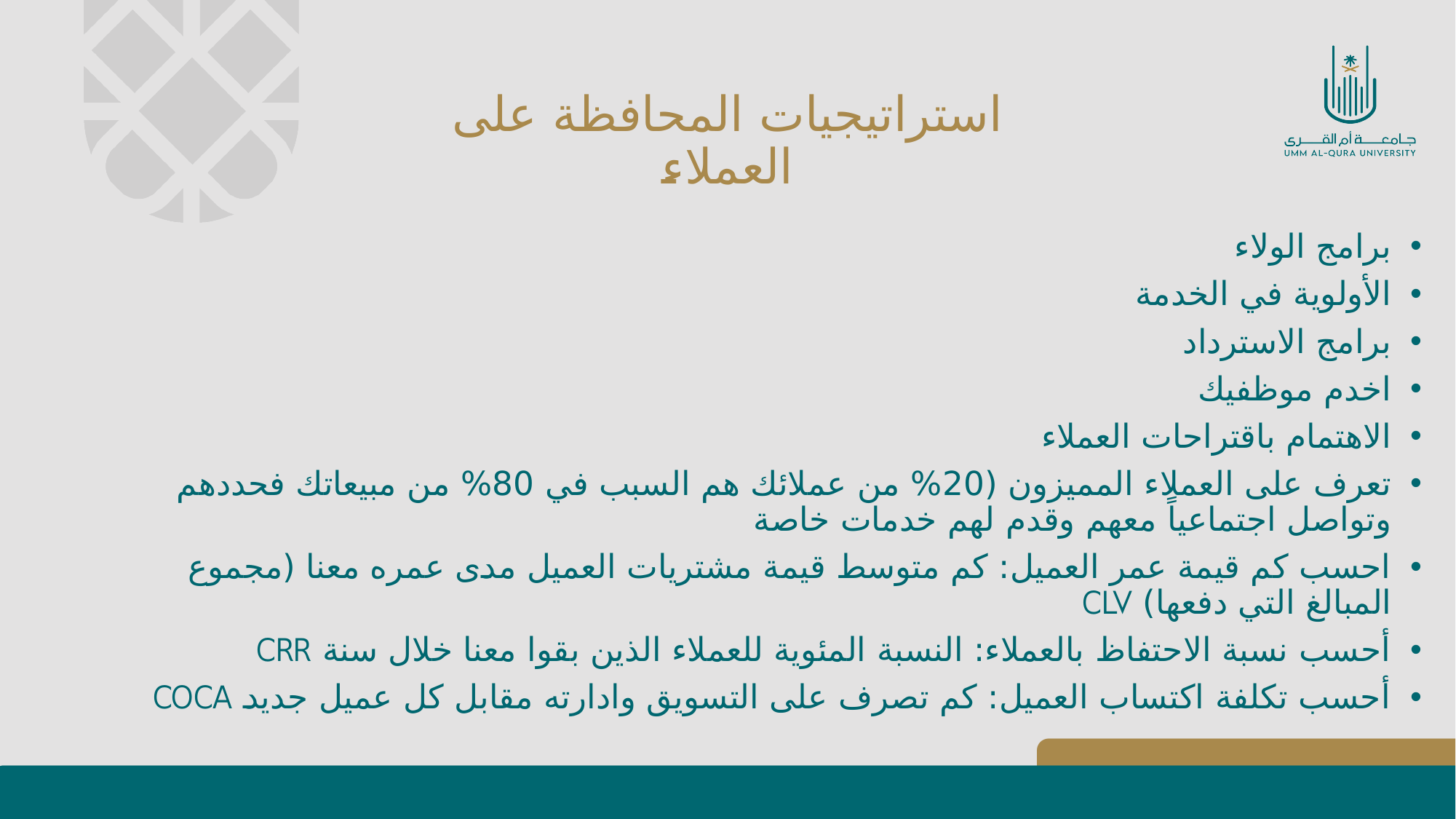

# استراتيجيات المحافظة على العملاء
برامج الولاء
الأولوية في الخدمة
برامج الاسترداد
اخدم موظفيك
الاهتمام باقتراحات العملاء
تعرف على العملاء المميزون (20% من عملائك هم السبب في 80% من مبيعاتك فحددهم وتواصل اجتماعياً معهم وقدم لهم خدمات خاصة
احسب كم قيمة عمر العميل: كم متوسط قيمة مشتريات العميل مدى عمره معنا (مجموع المبالغ التي دفعها) CLV
أحسب نسبة الاحتفاظ بالعملاء: النسبة المئوية للعملاء الذين بقوا معنا خلال سنة CRR
أحسب تكلفة اكتساب العميل: كم تصرف على التسويق وادارته مقابل كل عميل جديد COCA